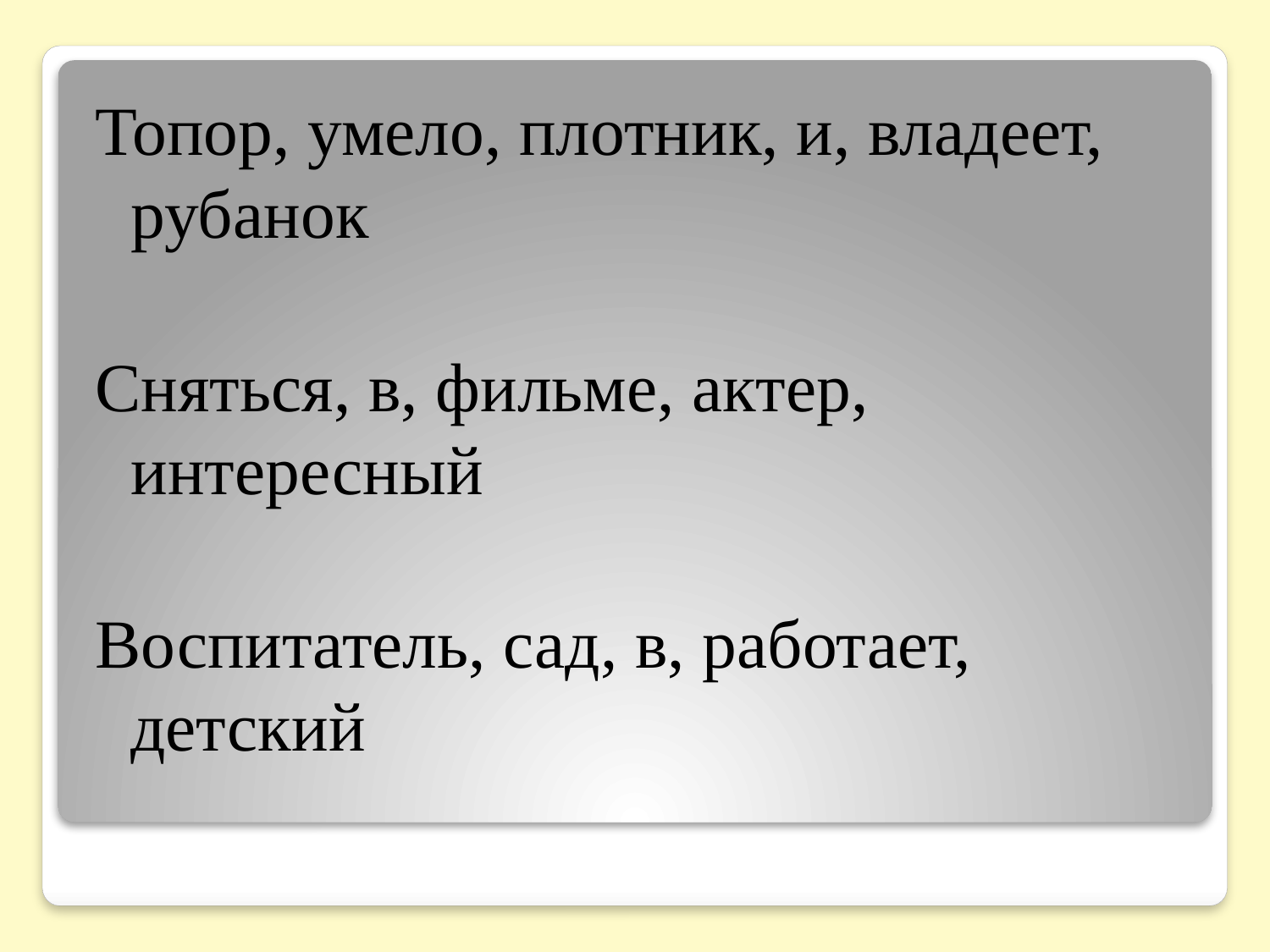

Топор, умело, плотник, и, владеет, рубанок

Сняться, в, фильме, актер, интересный

Воспитатель, сад, в, работает, детский

#